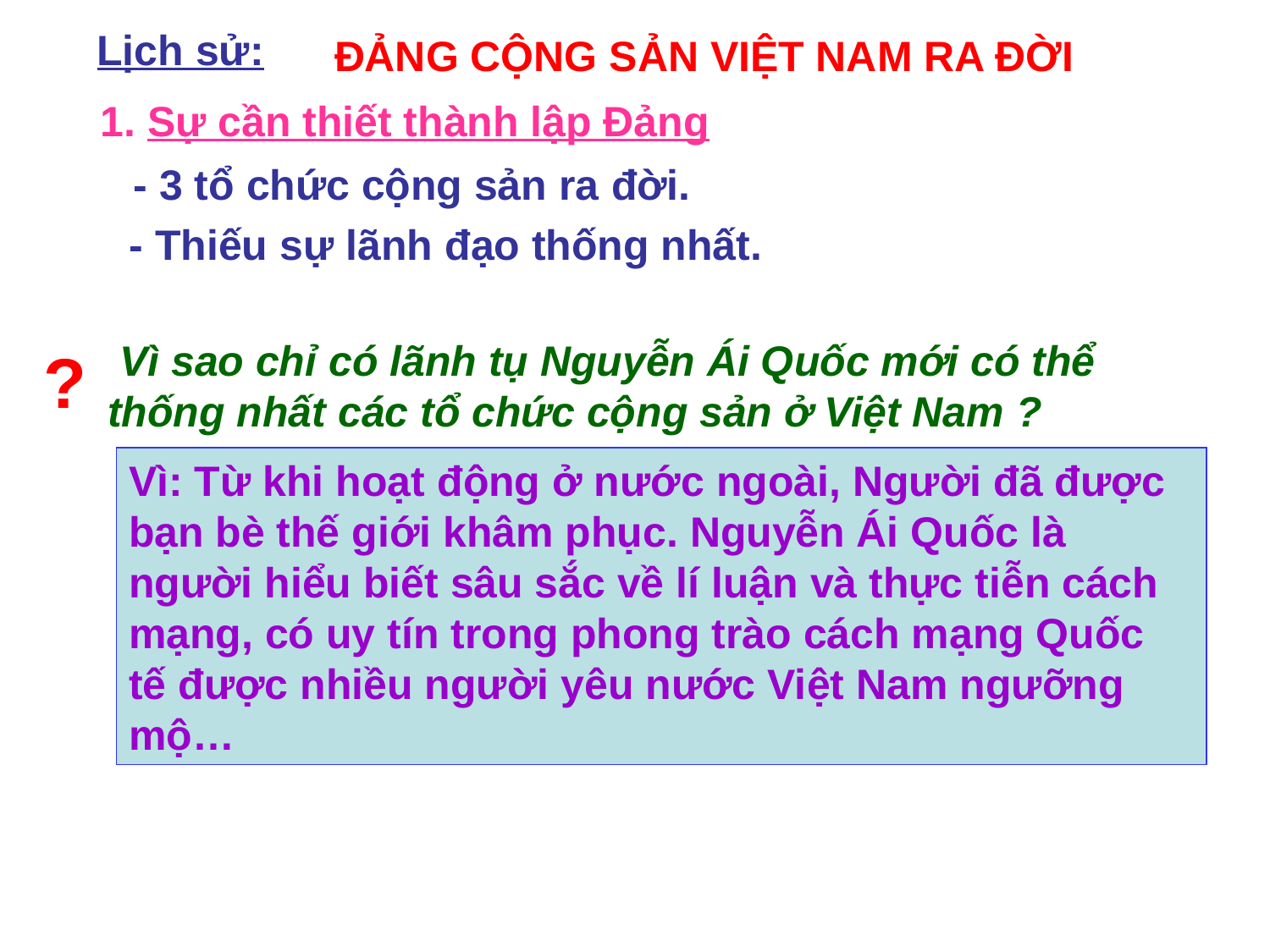

Lịch sử:
1. Sự cần thiết thành lập Đảng
- 3 tổ chức cộng sản ra đời.
- Thiếu sự lãnh đạo thống nhất.
ĐẢNG CỘNG SẢN VIỆT NAM RA ĐỜI
 Vì sao chỉ có lãnh tụ Nguyễn Ái Quốc mới có thể thống nhất các tổ chức cộng sản ở Việt Nam ?
?
Vì: Từ khi hoạt động ở nước ngoài, Người đã được bạn bè thế giới khâm phục. Nguyễn Ái Quốc là người hiểu biết sâu sắc về lí luận và thực tiễn cách mạng, có uy tín trong phong trào cách mạng Quốc tế được nhiều người yêu nước Việt Nam ngưỡng mộ…